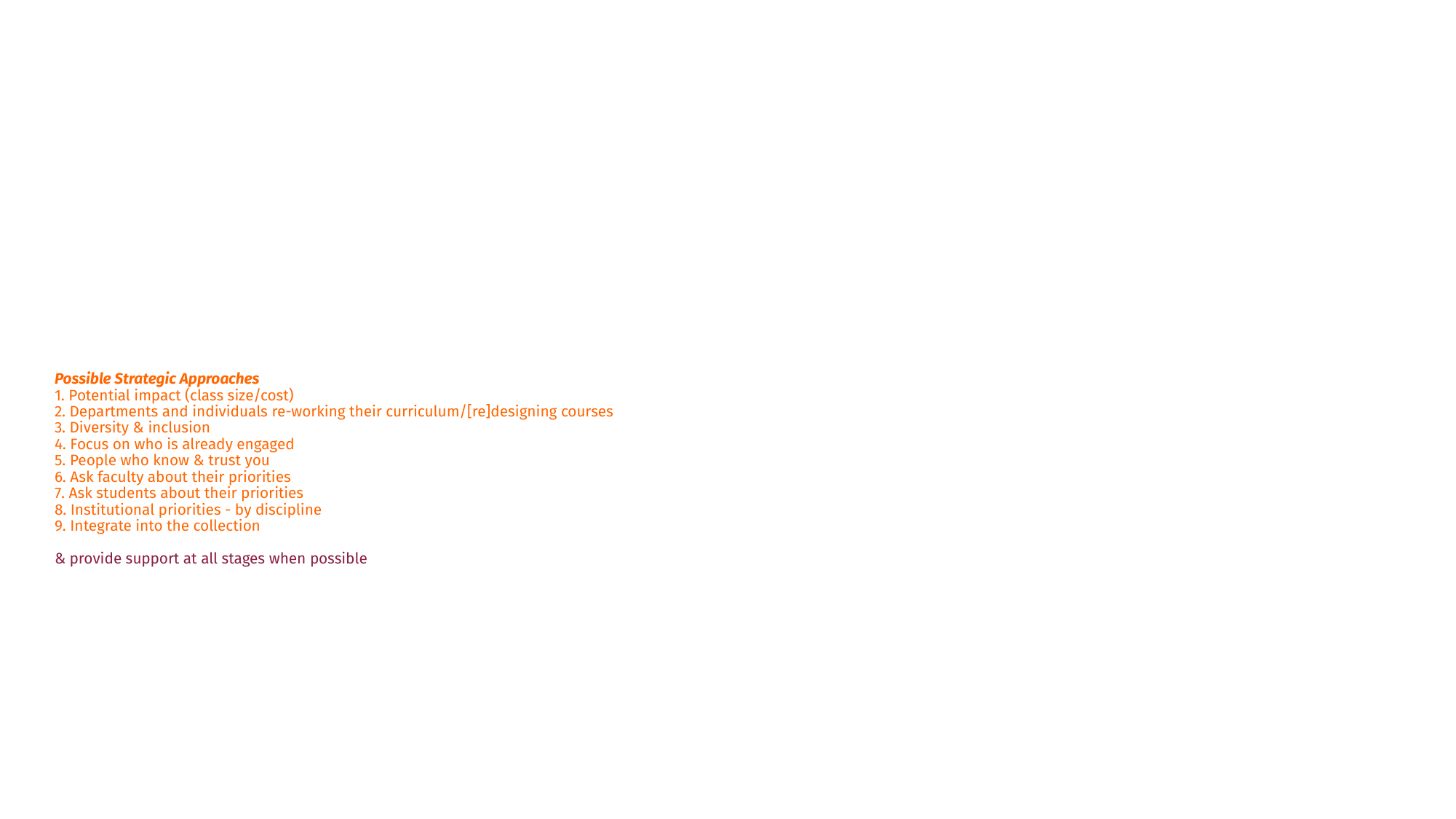

# Possible Strategic Approaches 1. Potential impact (class size/cost) 2. Departments and individuals re-working their curriculum/[re]designing courses 3. Diversity & inclusion 4. Focus on who is already engaged 5. People who know & trust you 6. Ask faculty about their priorities 7. Ask students about their priorities 8. Institutional priorities - by discipline 9. Integrate into the collection & provide support at all stages when possible